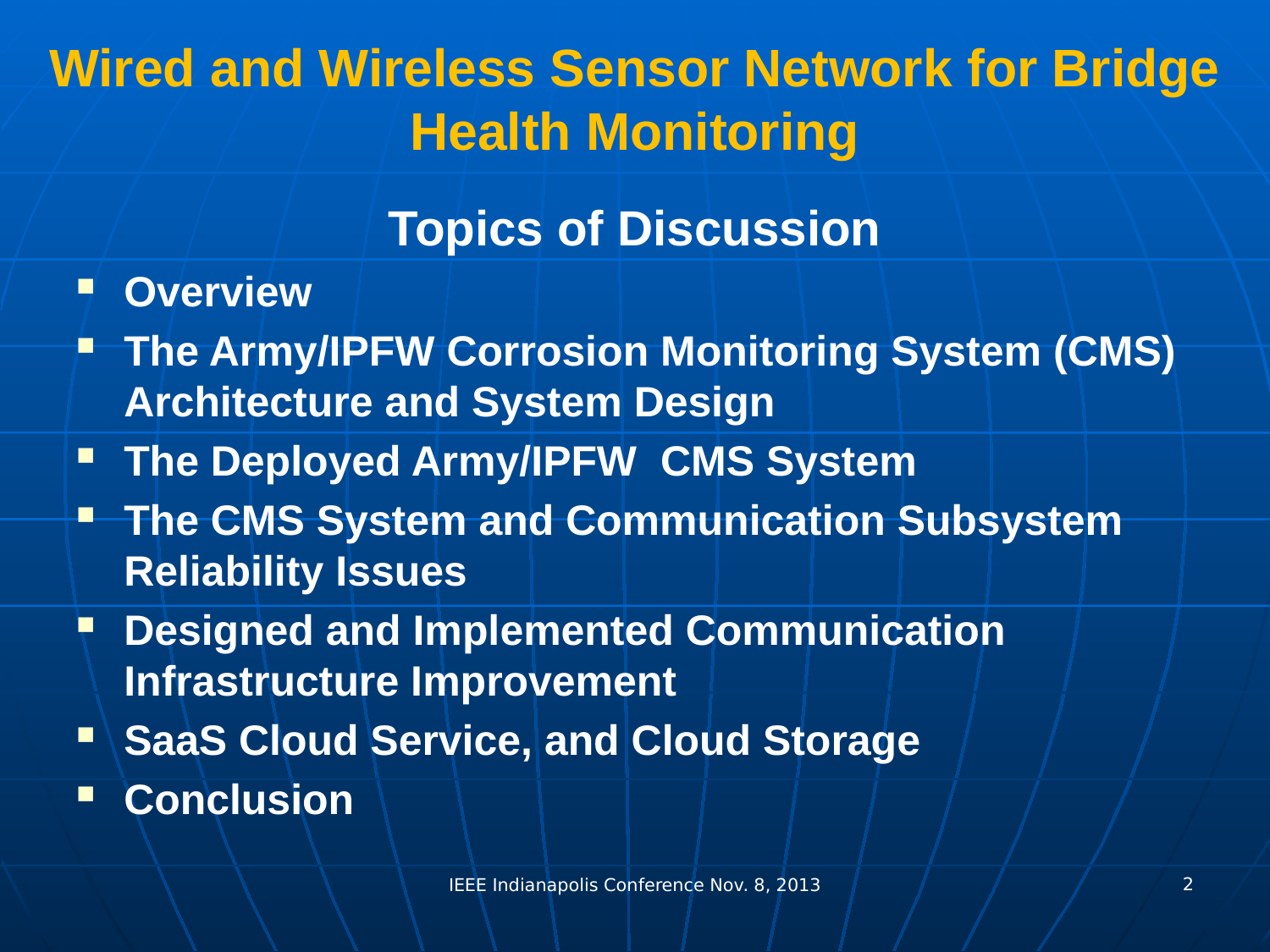

# Wired and Wireless Sensor Network for Bridge Health Monitoring
Topics of Discussion
Overview
The Army/IPFW Corrosion Monitoring System (CMS) Architecture and System Design
The Deployed Army/IPFW  CMS System
The CMS System and Communication Subsystem Reliability Issues
Designed and Implemented Communication Infrastructure Improvement
SaaS Cloud Service, and Cloud Storage
Conclusion

2
IEEE Indianapolis Conference Nov. 8, 2013